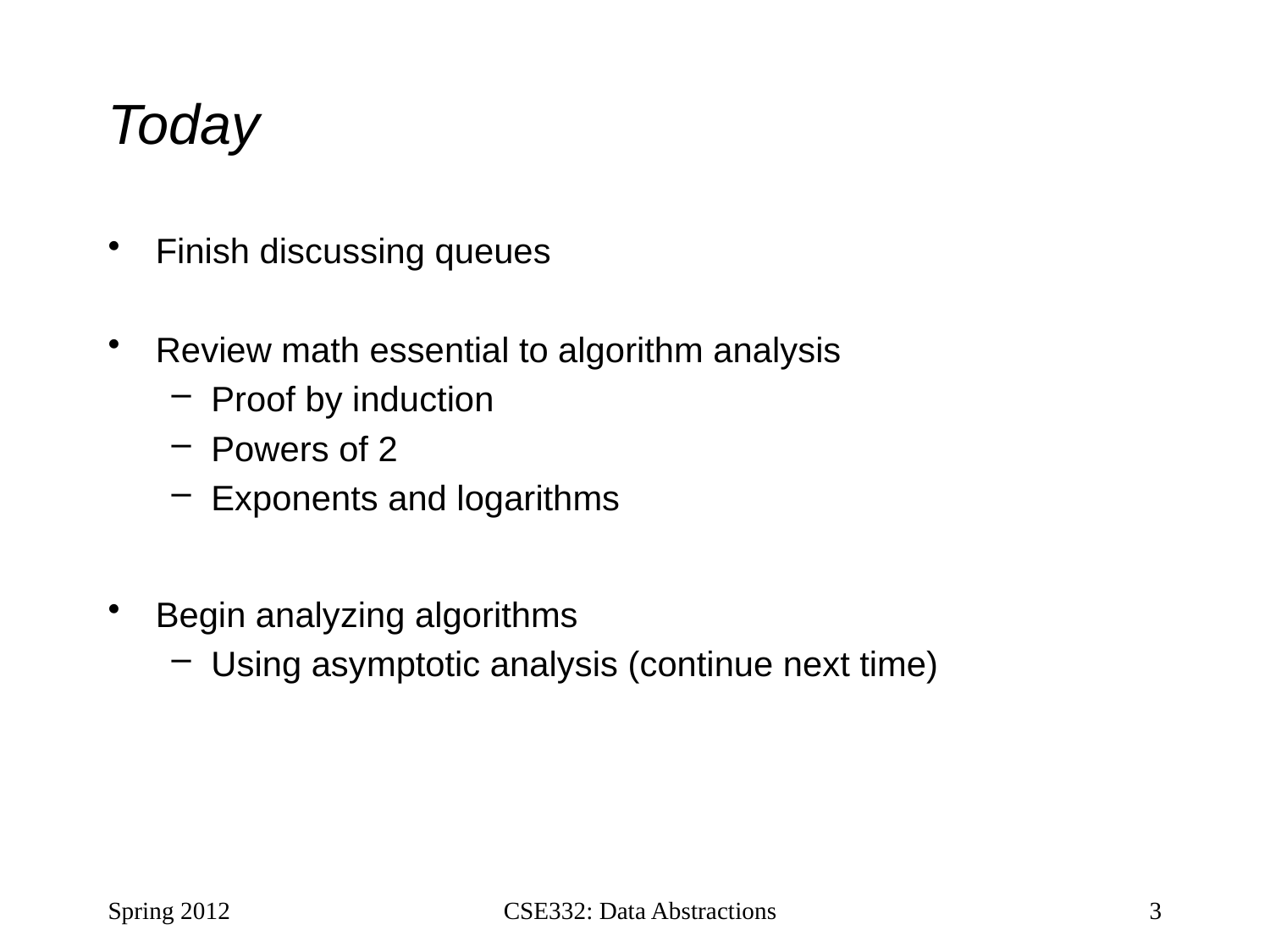

# Today
Finish discussing queues

Review math essential to algorithm analysis
Proof by induction
Powers of 2
Exponents and logarithms

Begin analyzing algorithms
Using asymptotic analysis (continue next time)
Spring 2012
CSE332: Data Abstractions
3